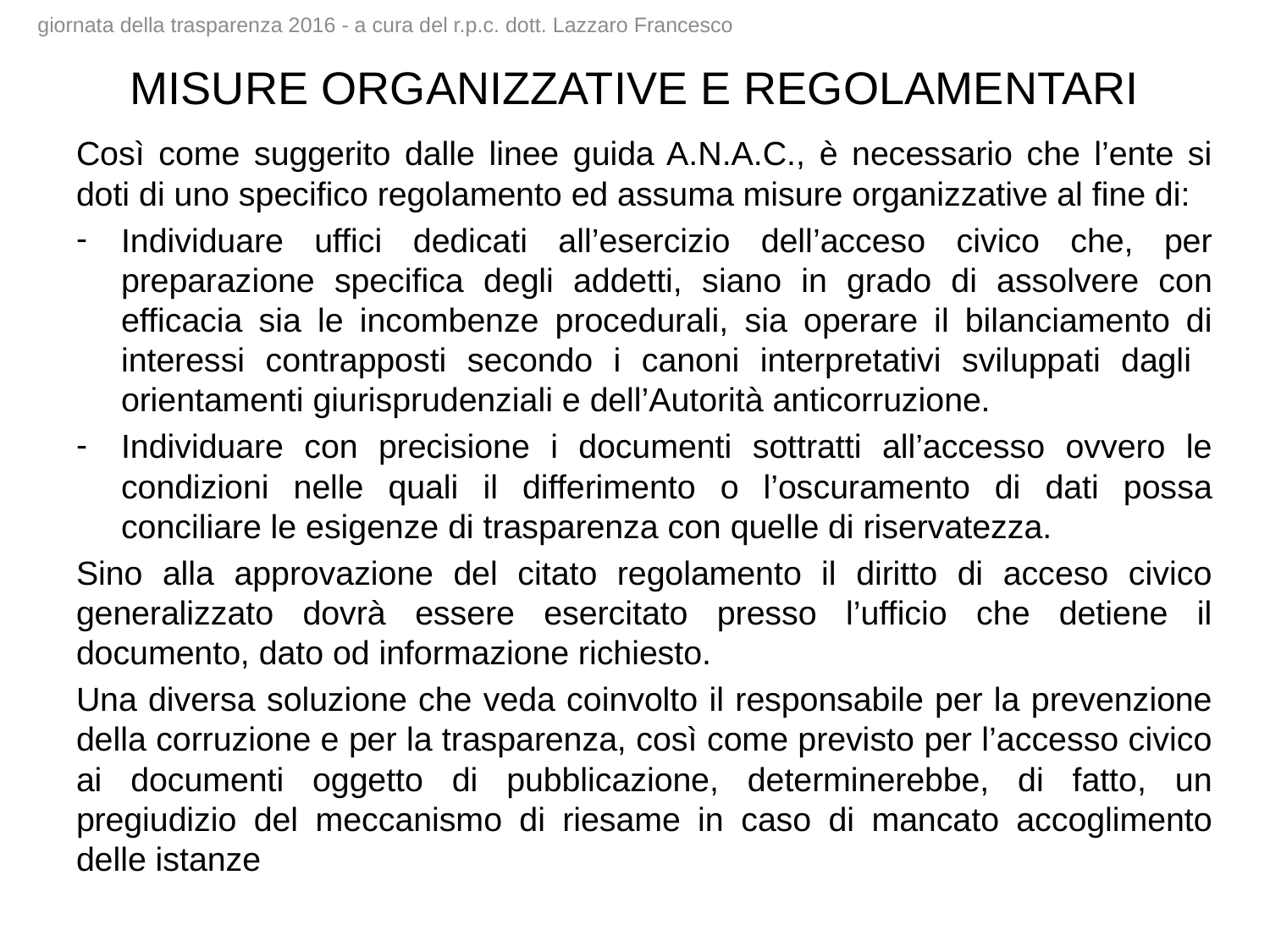

giornata della trasparenza 2016 - a cura del r.p.c. dott. Lazzaro Francesco
# MISURE ORGANIZZATIVE E REGOLAMENTARI
Così come suggerito dalle linee guida A.N.A.C., è necessario che l’ente si doti di uno specifico regolamento ed assuma misure organizzative al fine di:
Individuare uffici dedicati all’esercizio dell’acceso civico che, per preparazione specifica degli addetti, siano in grado di assolvere con efficacia sia le incombenze procedurali, sia operare il bilanciamento di interessi contrapposti secondo i canoni interpretativi sviluppati dagli  orientamenti giurisprudenziali e dell’Autorità anticorruzione.
Individuare con precisione i documenti sottratti all’accesso ovvero le condizioni nelle quali il differimento o l’oscuramento di dati possa conciliare le esigenze di trasparenza con quelle di riservatezza.
Sino alla approvazione del citato regolamento il diritto di acceso civico generalizzato dovrà essere esercitato presso l’ufficio che detiene il documento, dato od informazione richiesto.
Una diversa soluzione che veda coinvolto il responsabile per la prevenzione della corruzione e per la trasparenza, così come previsto per l’accesso civico ai documenti oggetto di pubblicazione, determinerebbe, di fatto, un pregiudizio del meccanismo di riesame in caso di mancato accoglimento delle istanze